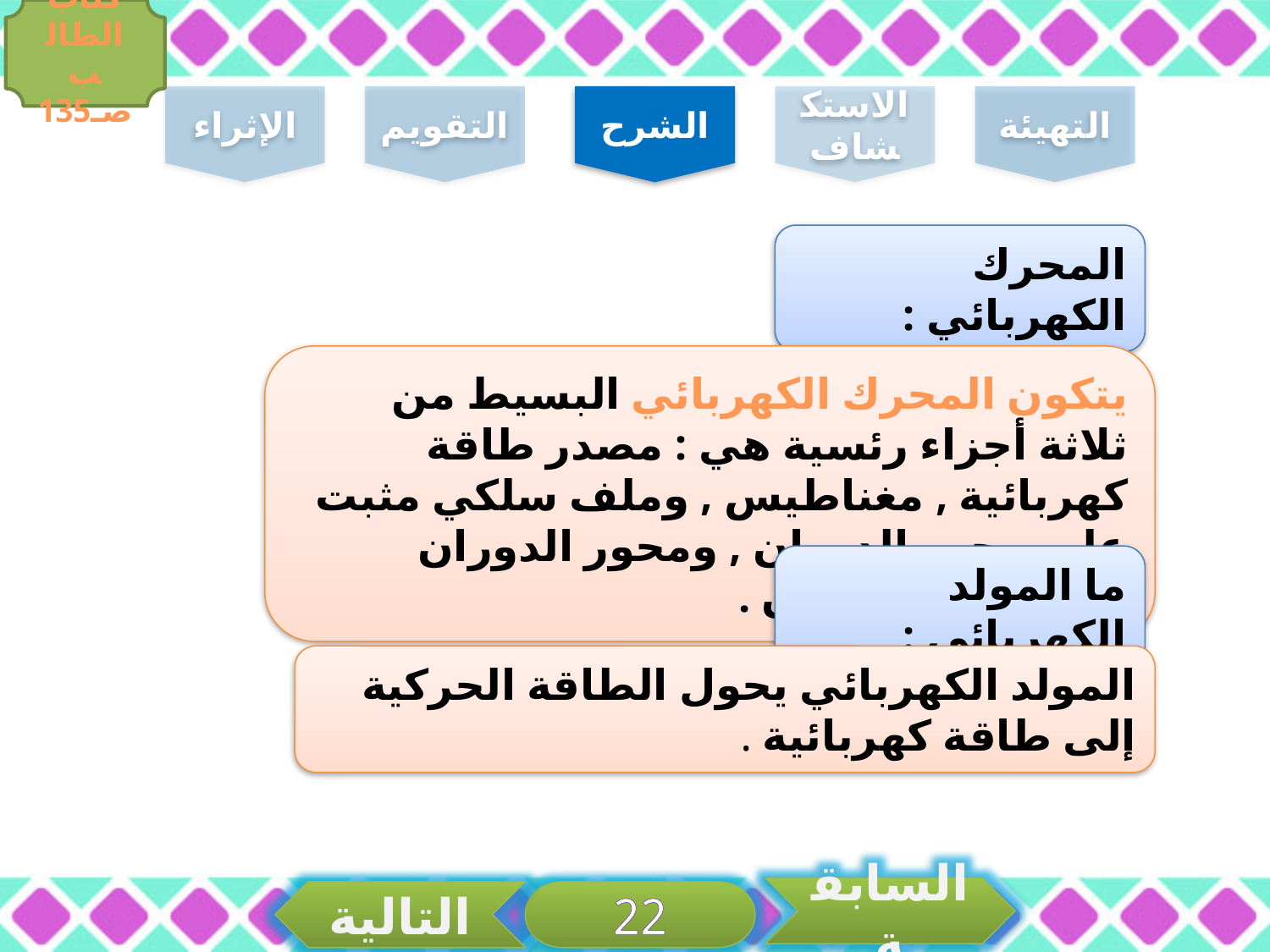

كتاب الطالب صـ135
الإثراء
التقويم
الشرح
الاستكشاف
التهيئة
المحرك الكهربائي :
يتكون المحرك الكهربائي البسيط من ثلاثة أجزاء رئسية هي : مصدر طاقة كهربائية , مغناطيس , وملف سلكي مثبت على محور الدوران , ومحور الدوران قضيب حر الدوران .
ما المولد الكهربائي :
المولد الكهربائي يحول الطاقة الحركية إلى طاقة كهربائية .

السابقة

التالية

22